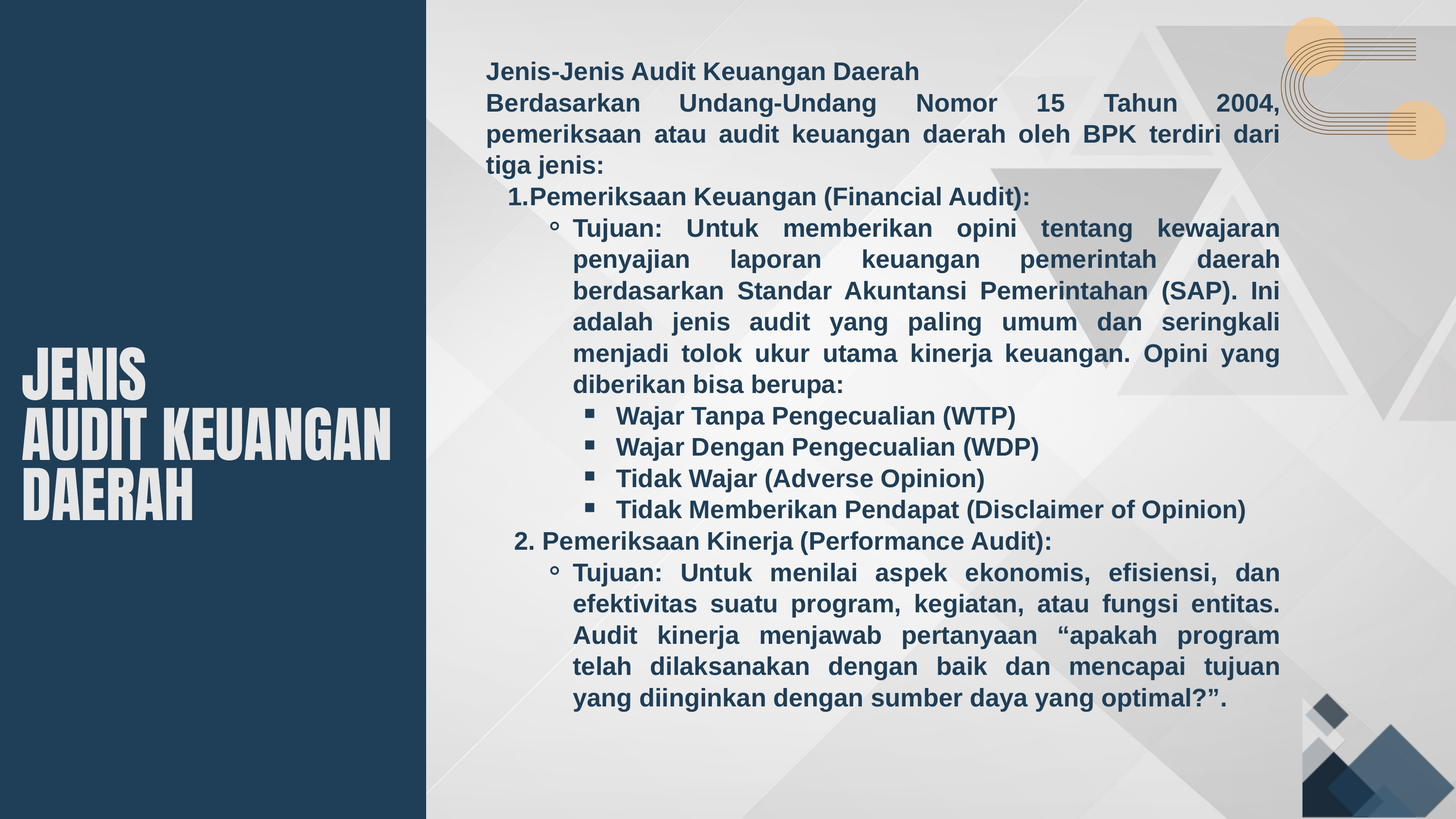

Jenis-Jenis Audit Keuangan Daerah
Berdasarkan Undang-Undang Nomor 15 Tahun 2004, pemeriksaan atau audit keuangan daerah oleh BPK terdiri dari tiga jenis:
Pemeriksaan Keuangan (Financial Audit):
Tujuan: Untuk memberikan opini tentang kewajaran penyajian laporan keuangan pemerintah daerah berdasarkan Standar Akuntansi Pemerintahan (SAP). Ini adalah jenis audit yang paling umum dan seringkali menjadi tolok ukur utama kinerja keuangan. Opini yang diberikan bisa berupa:
Wajar Tanpa Pengecualian (WTP)
Wajar Dengan Pengecualian (WDP)
Tidak Wajar (Adverse Opinion)
Tidak Memberikan Pendapat (Disclaimer of Opinion)
    2. Pemeriksaan Kinerja (Performance Audit):
Tujuan: Untuk menilai aspek ekonomis, efisiensi, dan efektivitas suatu program, kegiatan, atau fungsi entitas. Audit kinerja menjawab pertanyaan “apakah program telah dilaksanakan dengan baik dan mencapai tujuan yang diinginkan dengan sumber daya yang optimal?”.

JENIS
AUDIT KEUANGAN
DAERAH